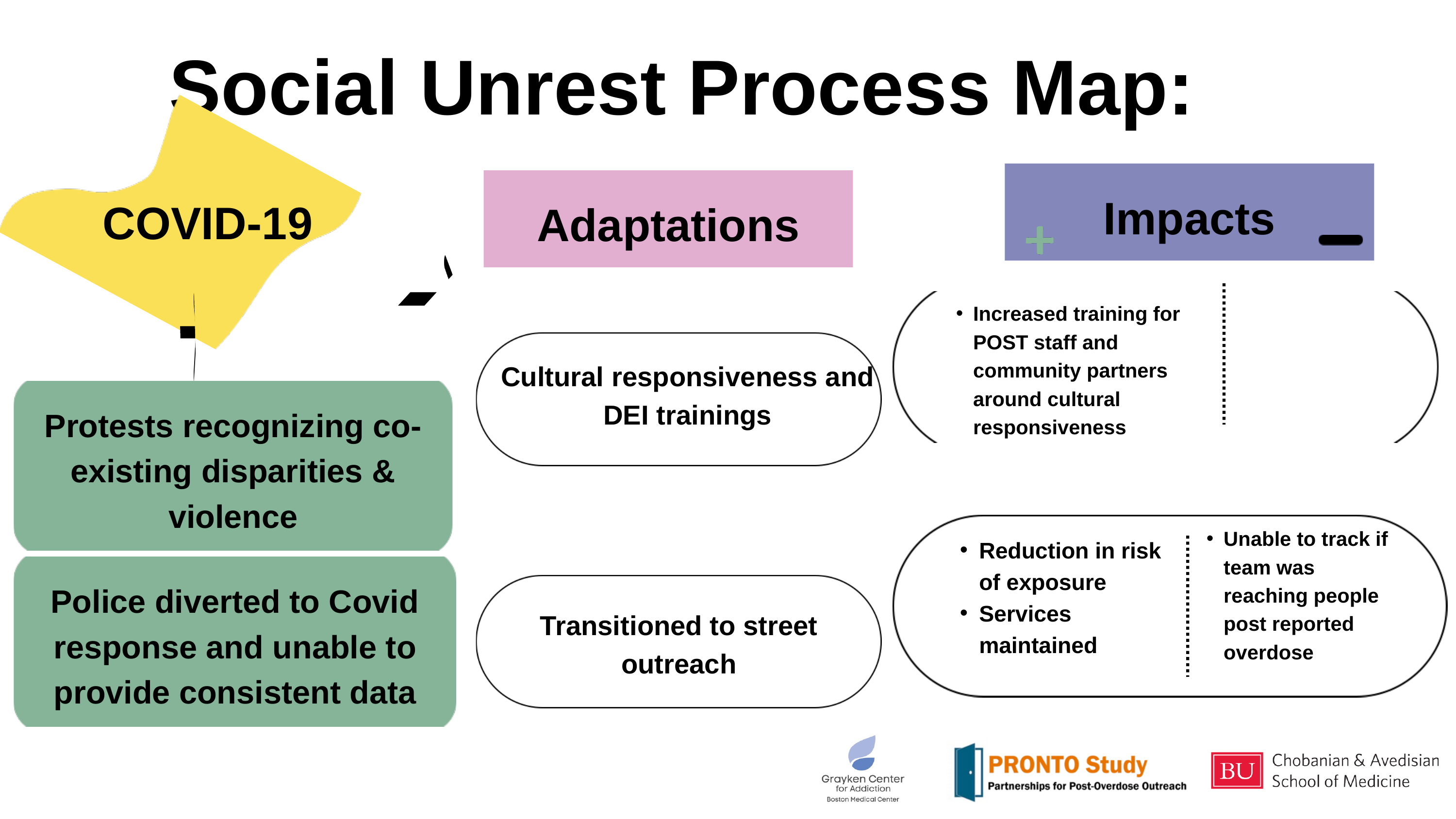

Social Unrest Process Map:

Impacts

Adaptations
COVID-19

Increased training for POST staff and community partners around cultural responsiveness

Cultural responsiveness and DEI trainings

Protests recognizing co-existing disparities & violence

Unable to track if team was reaching people post reported overdose
Reduction in risk of exposure
Services maintained

Police diverted to Covid response and unable to provide consistent data

Transitioned to street outreach